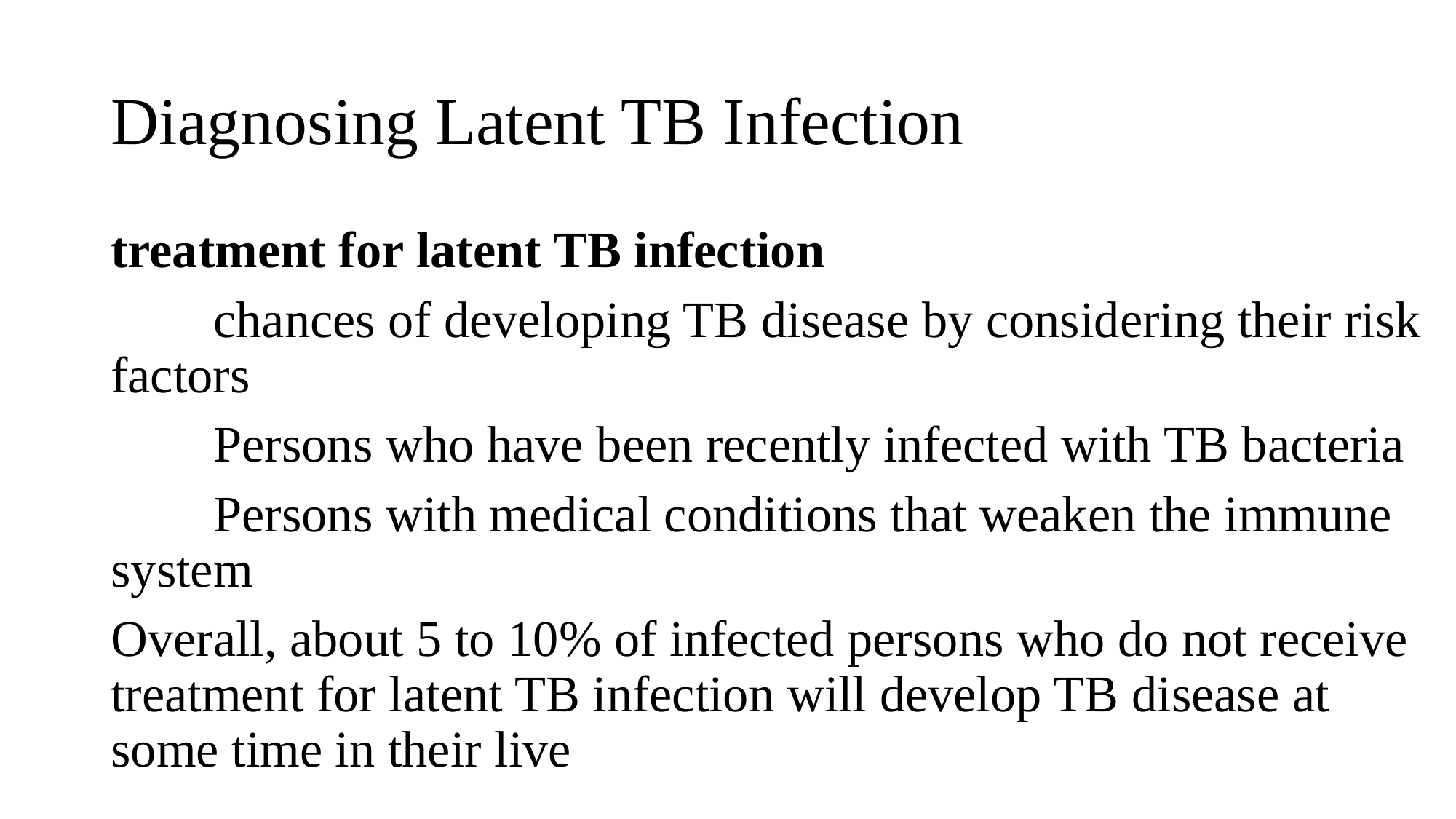

# Diagnosing Latent TB Infection
treatment for latent TB infection
	chances of developing TB disease by considering their risk factors
		Persons who have been recently infected with TB bacteria
		Persons with medical conditions that weaken the immune system
Overall, about 5 to 10% of infected persons who do not receive treatment for latent TB infection will develop TB disease at some time in their live